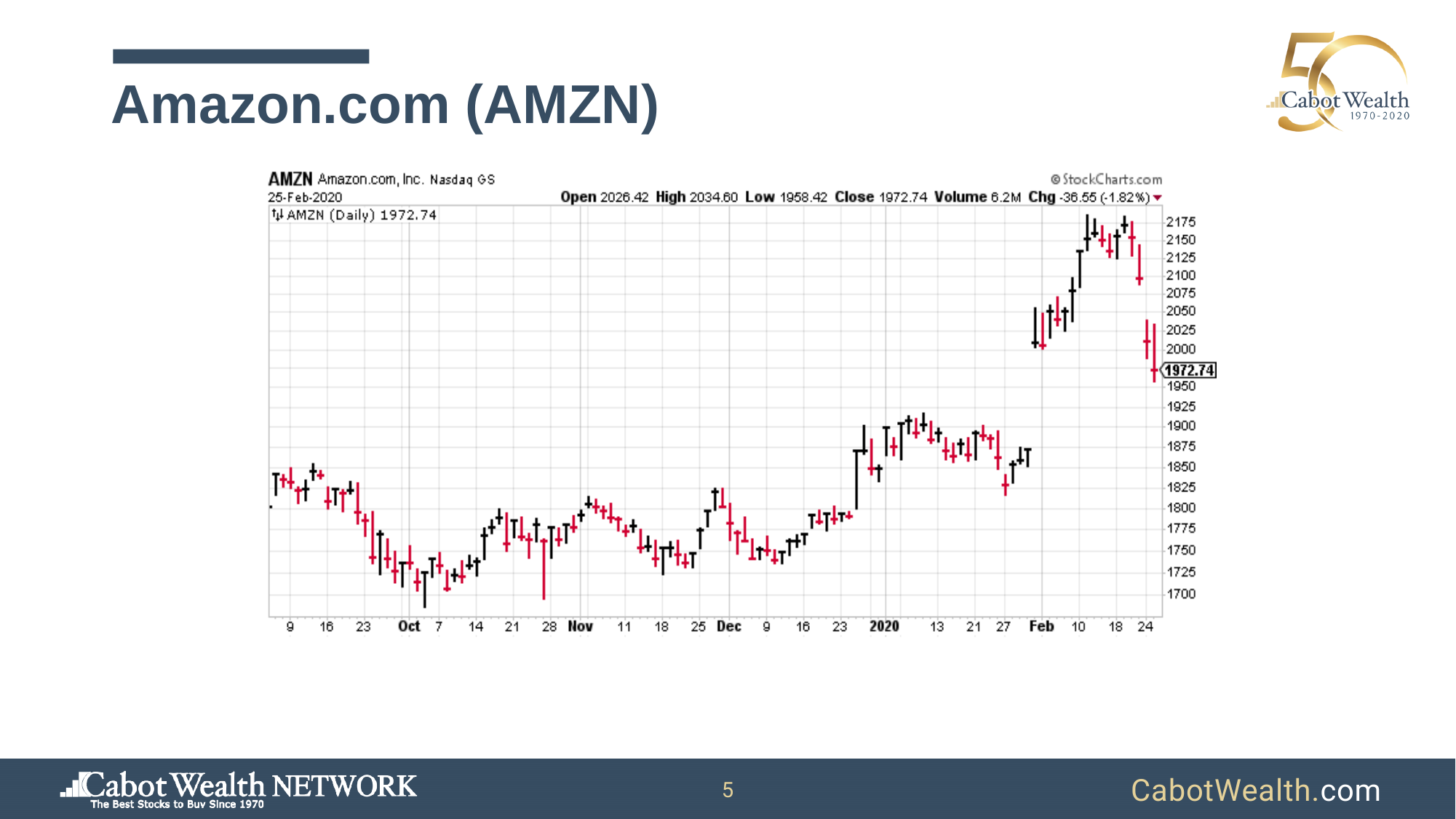

# Amazon.com (AMZN)

### Chart: S&P 500 vs. Cabot Trend Line (35-week MA)

| Category |
|---|